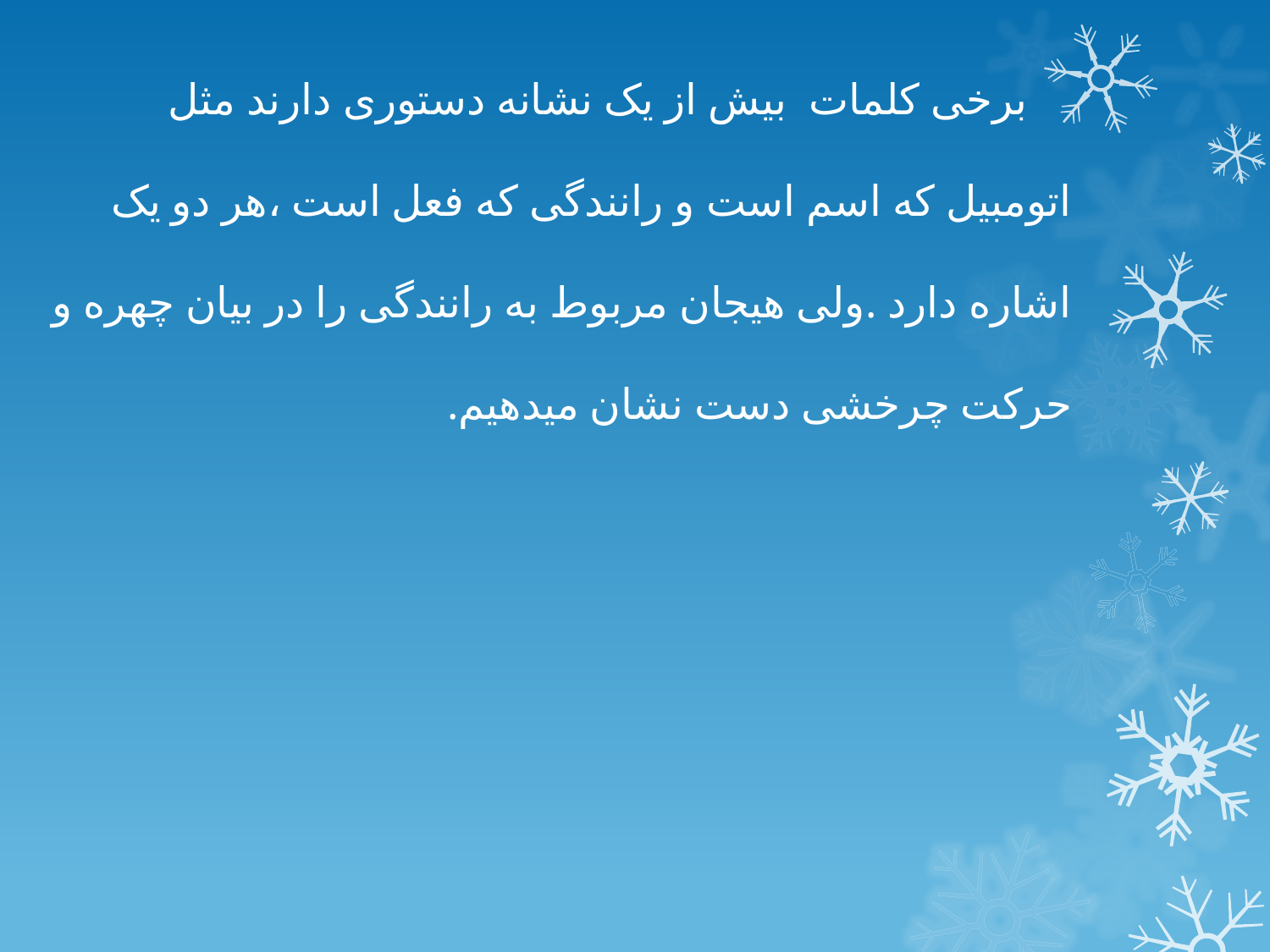

برخی کلمات  بیش از یک نشانه دستوری دارند مثل

اتومبیل که اسم است و رانندگی که فعل است ،هر دو یک

اشاره دارد .ولی هیجان مربوط به رانندگی را در بیان چهره و

حرکت چرخشی دست نشان میدهیم.